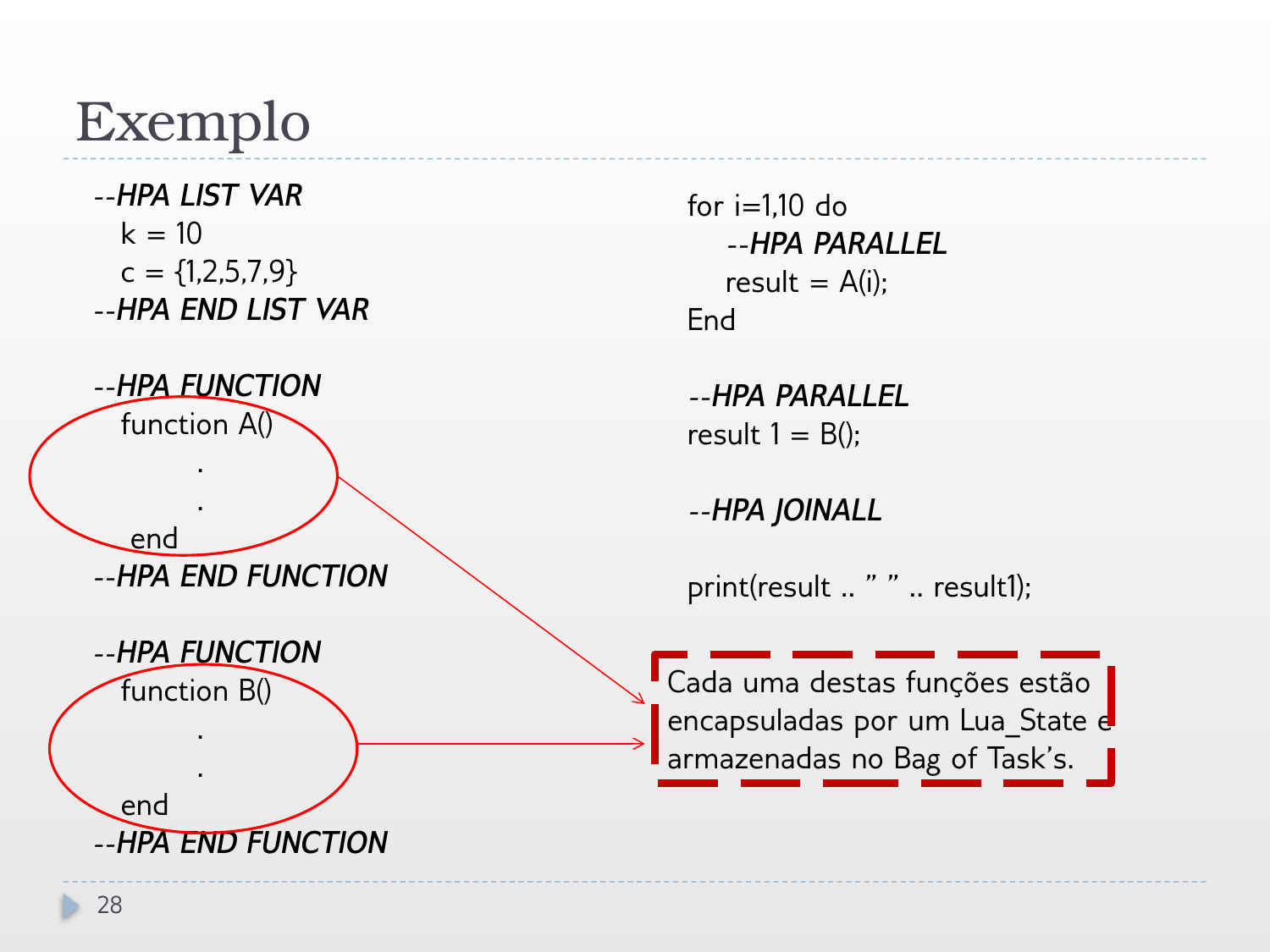

# Exemplo
--HPA LIST VAR
   k = 10
   c = {1,2,5,7,9}
--HPA END LIST VAR

--HPA FUNCTION
   function A()
           .
           .
    end
--HPA END FUNCTION

--HPA FUNCTION
   function B()
           .
           .
   end
--HPA END FUNCTION
for i=1,10 do
    --HPA PARALLEL
    result = A(i);
End

--HPA PARALLEL
result 1 = B();

--HPA JOINALL

print(result .. ” ” .. result1);

Cada uma destas funções estão encapsuladas por um Lua_State e armazenadas no Bag of Task’s.

28